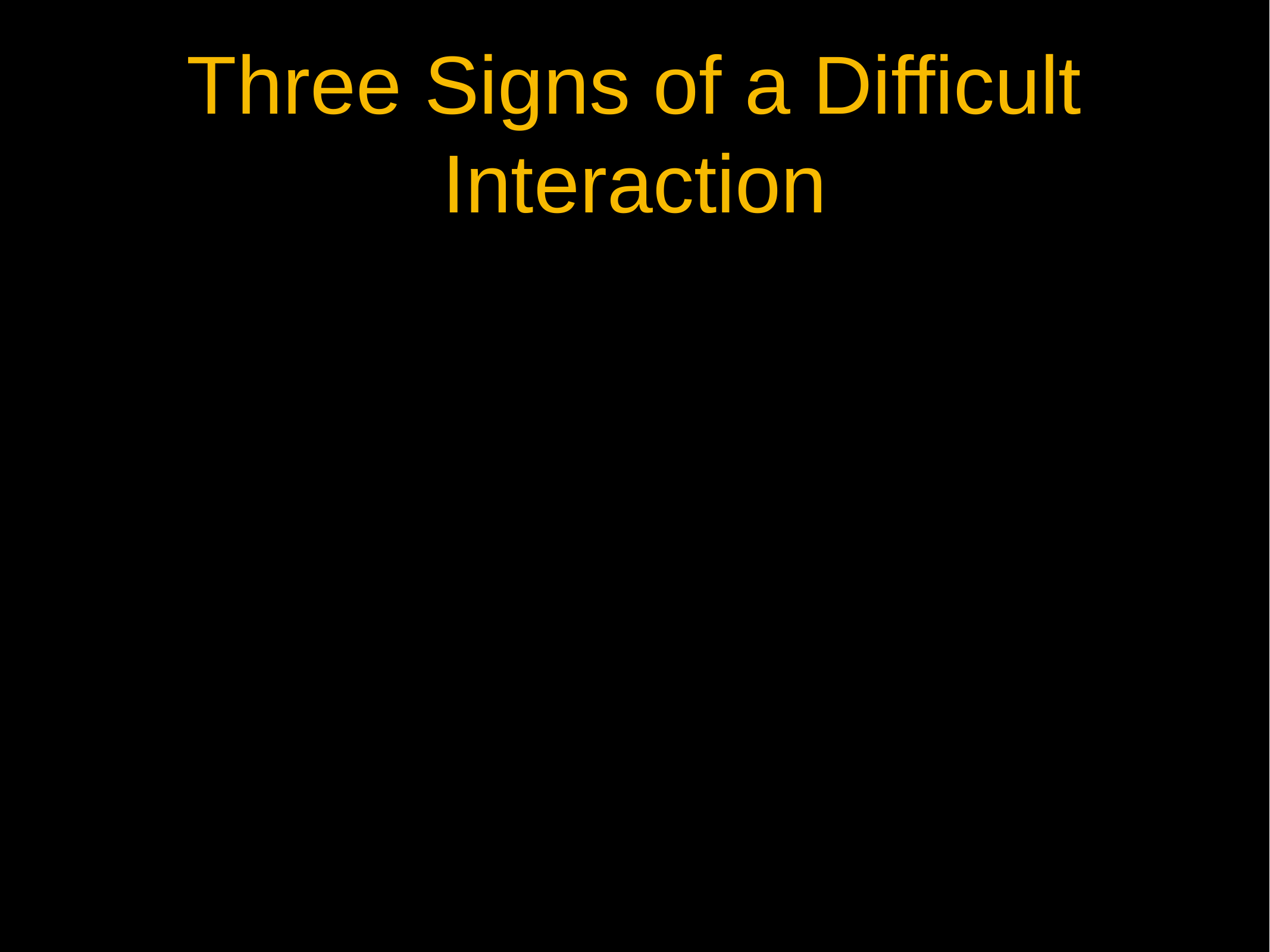

# Three Signs of a Difficult Interaction